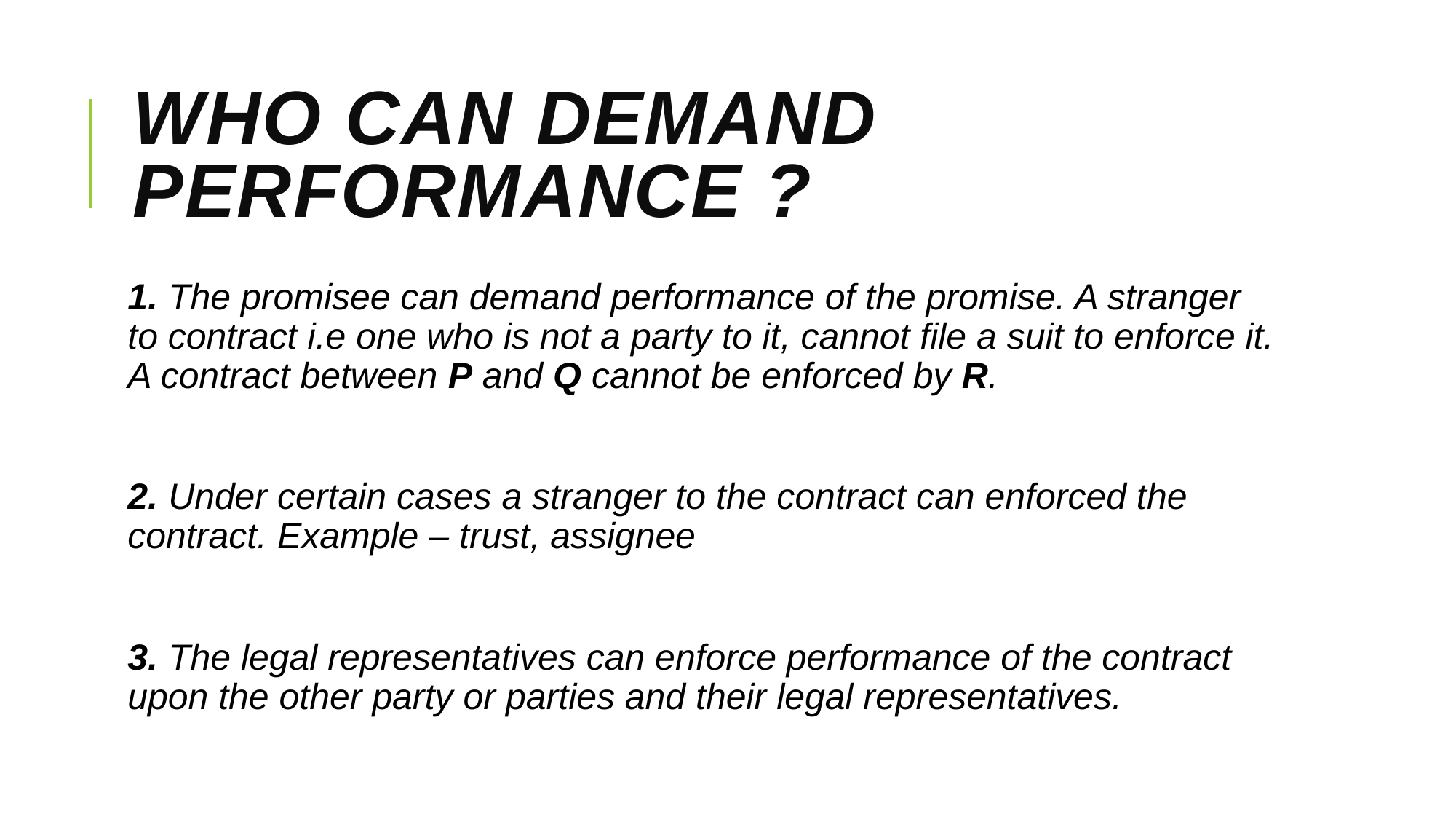

# Who can demand Performance ?
1. The promisee can demand performance of the promise. A stranger to contract i.e one who is not a party to it, cannot file a suit to enforce it. A contract between P and Q cannot be enforced by R.

2. Under certain cases a stranger to the contract can enforced the contract. Example – trust, assignee

3. The legal representatives can enforce performance of the contract upon the other party or parties and their legal representatives.